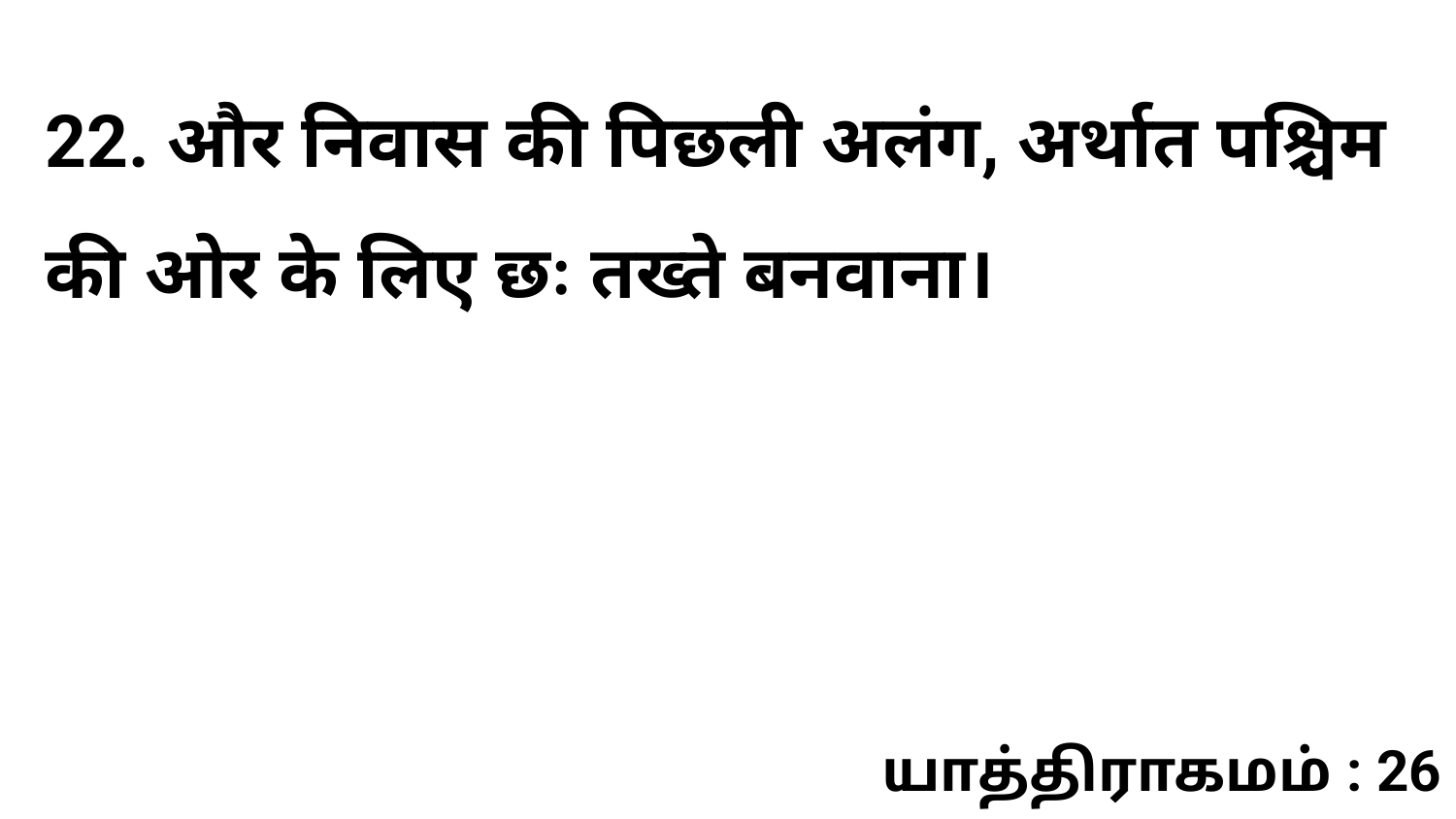

22. और निवास की पिछली अलंग, अर्थात पश्चिम की ओर के लिए छः तख्ते बनवाना।
யாத்திராகமம் : 26